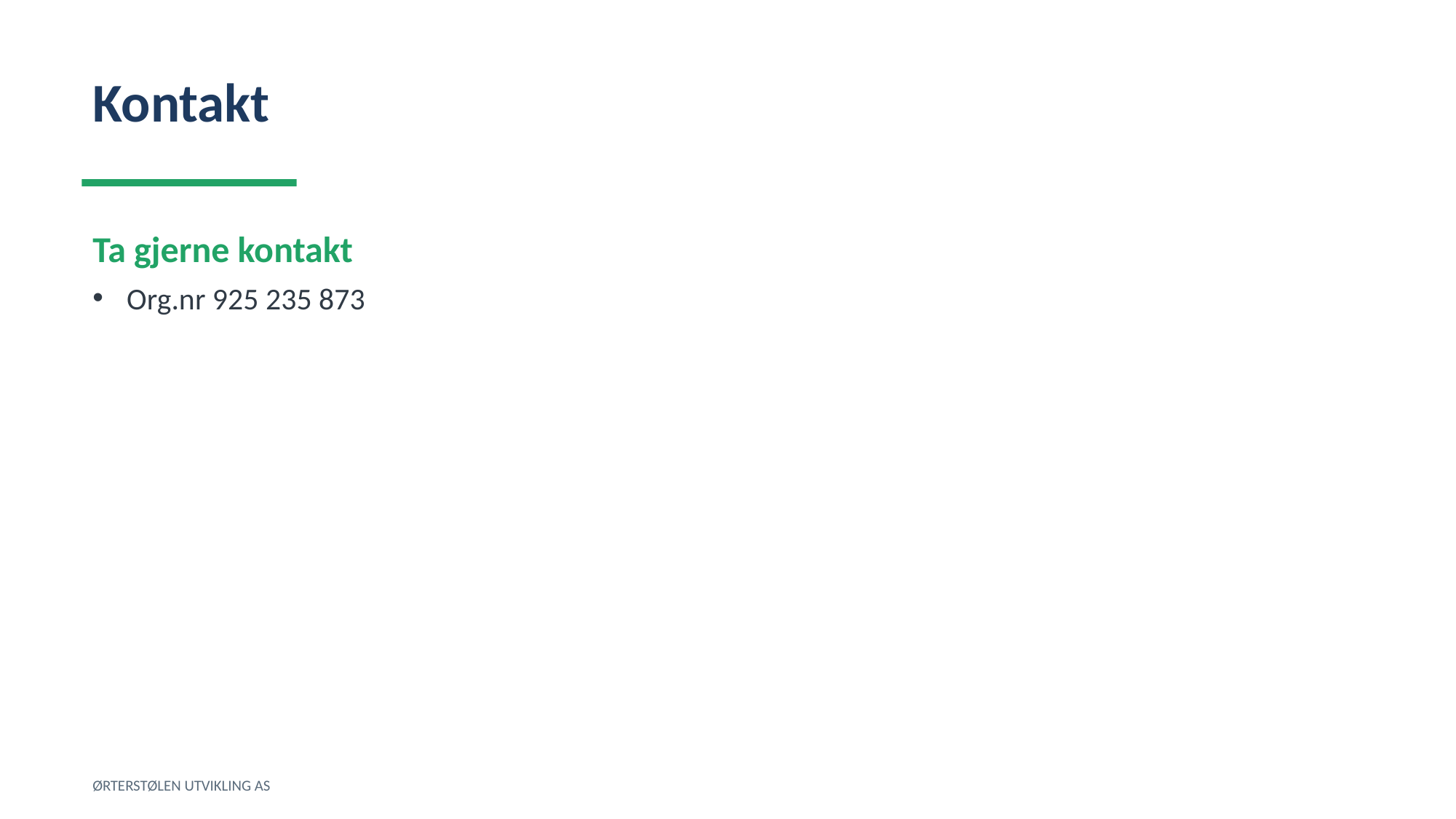

Kontakt

Ta gjerne kontakt
Org.nr 925 235 873
ØRTERSTØLEN UTVIKLING AS